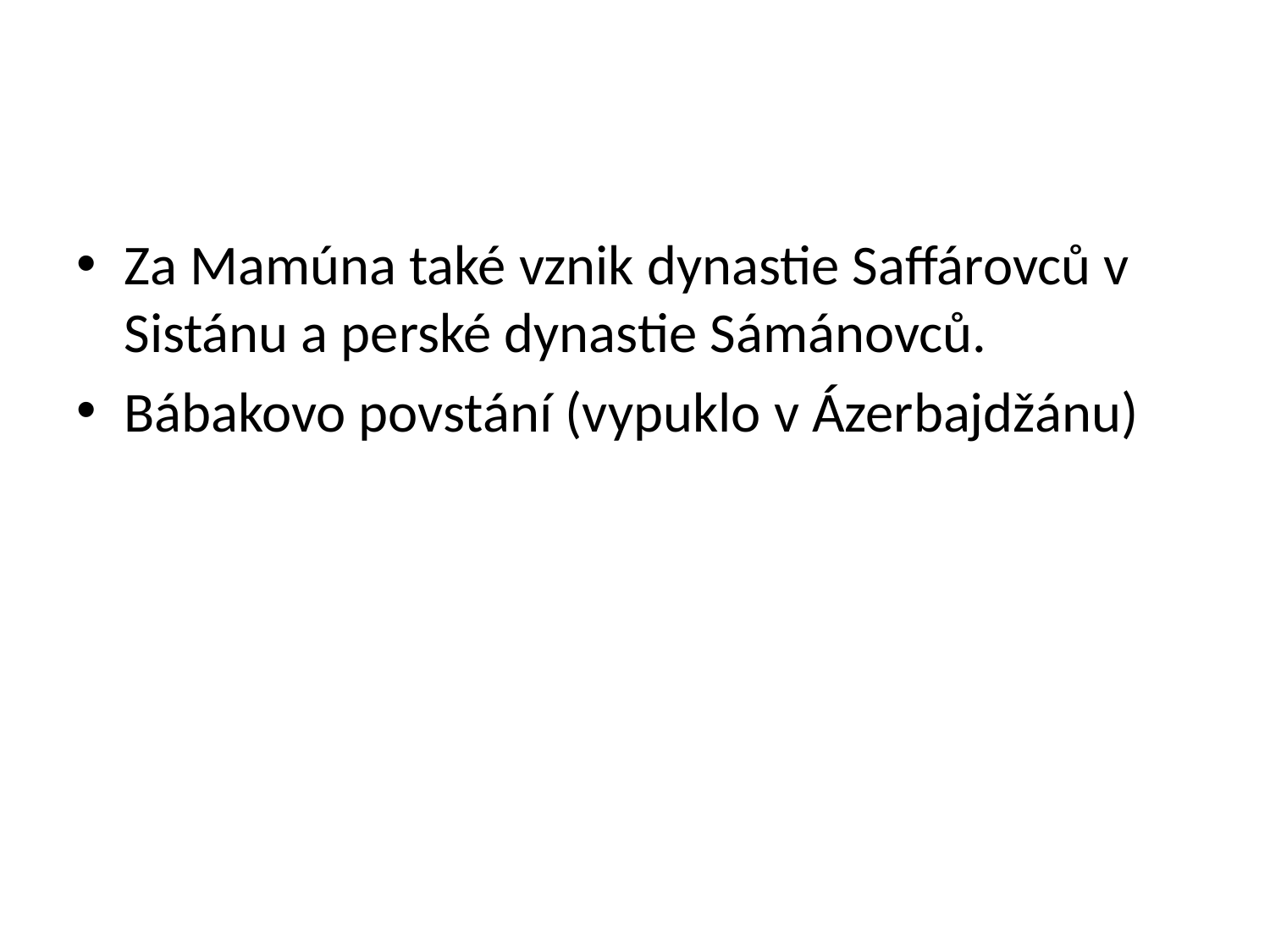

#
Za Mamúna také vznik dynastie Saffárovců v Sistánu a perské dynastie Sámánovců.
Bábakovo povstání (vypuklo v Ázerbajdžánu)